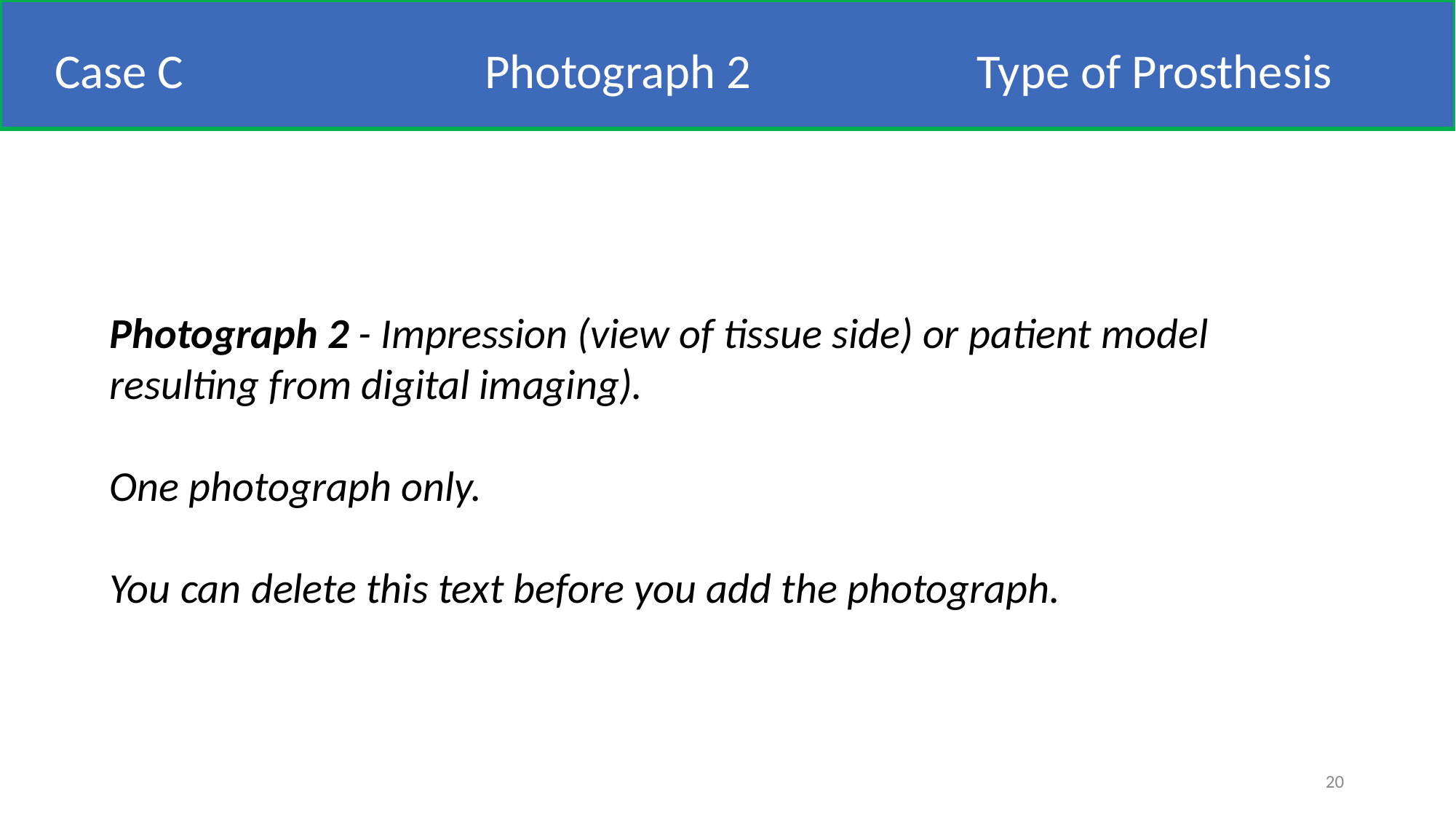

#
Case C
Photograph 2
Type of Prosthesis
Photograph 2 - Impression (view of tissue side) or patient model resulting from digital imaging).
One photograph only.

You can delete this text before you add the photograph.
20